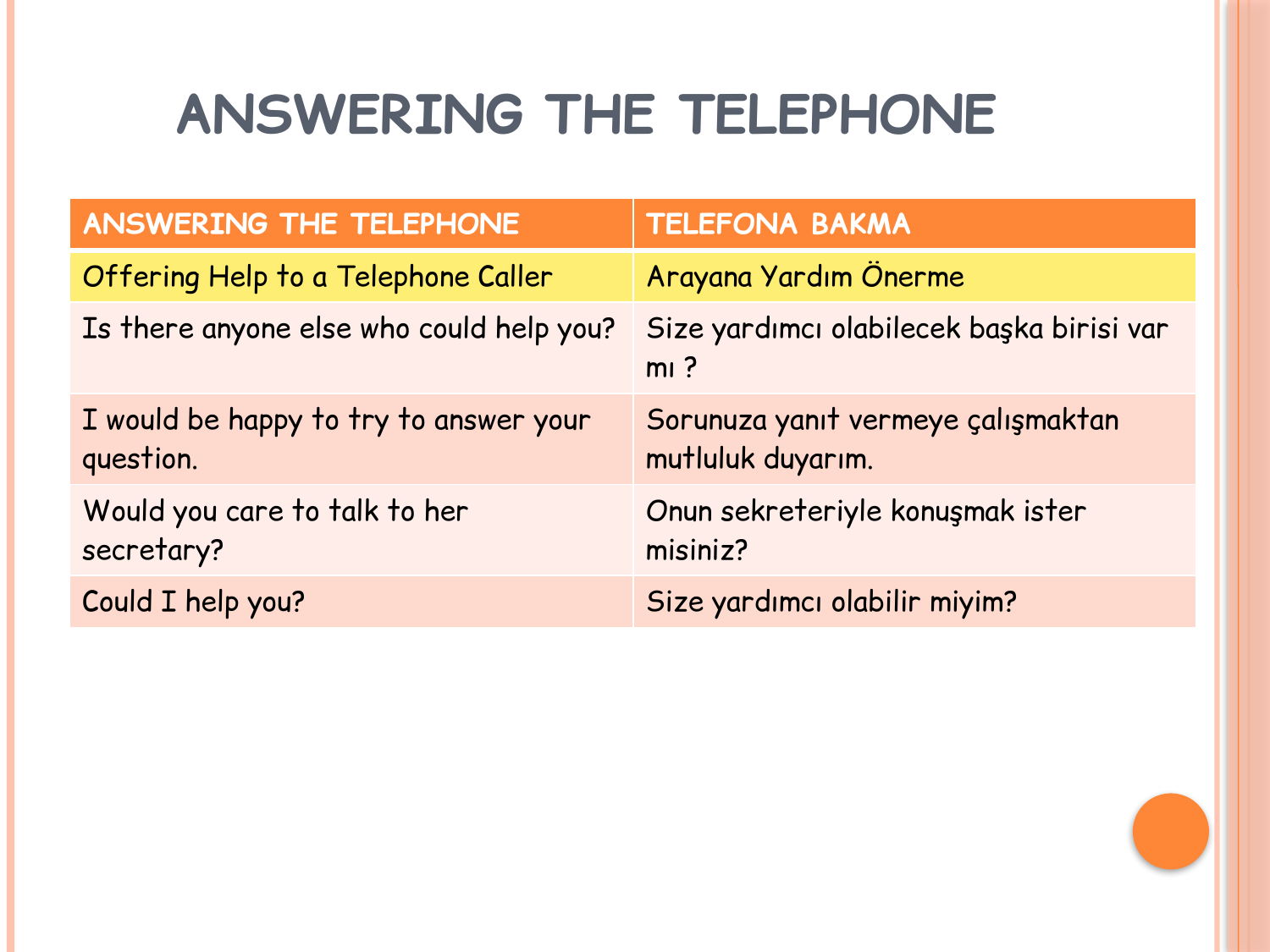

# ANSWERING THE TELEPHONE
| ANSWERING THE TELEPHONE | TELEFONA BAKMA |
| --- | --- |
| Offering Help to a Telephone Caller | Arayana Yardım Önerme |
| Is there anyone else who could help you? | Size yardımcı olabilecek başka birisi var mı ? |
| I would be happy to try to answer your question. | Sorunuza yanıt vermeye çalışmaktan mutluluk duyarım. |
| Would you care to talk to her secretary? | Onun sekreteriyle konuşmak ister misiniz? |
| Could I help you? | Size yardımcı olabilir miyim? |